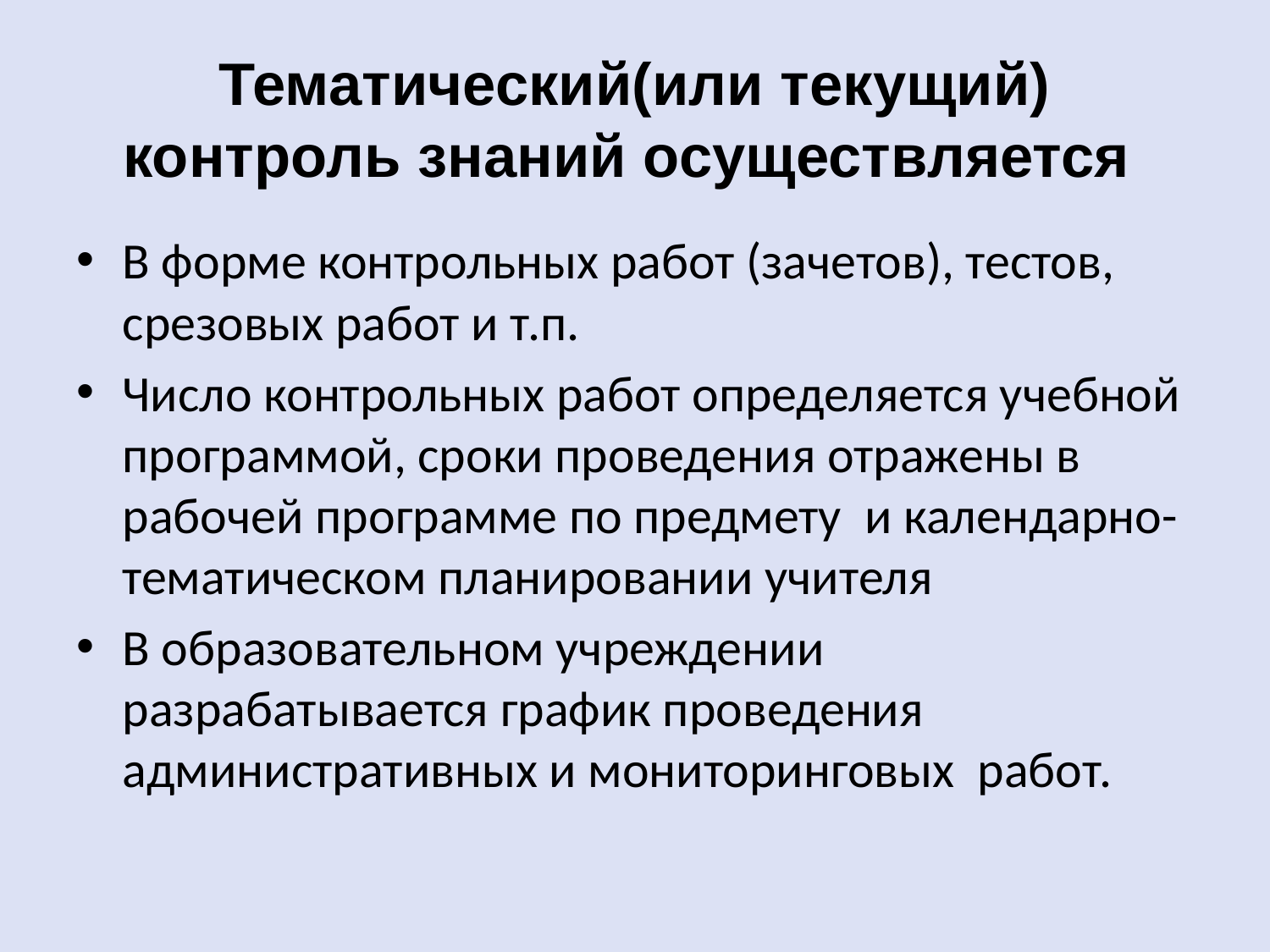

# Тематический(или текущий) контроль знаний осуществляется
В форме контрольных работ (зачетов), тестов, срезовых работ и т.п.
Число контрольных работ определяется учебной программой, сроки проведения отражены в рабочей программе по предмету  и календарно-тематическом планировании учителя
В образовательном учреждении разрабатывается график проведения административных и мониторинговых  работ.